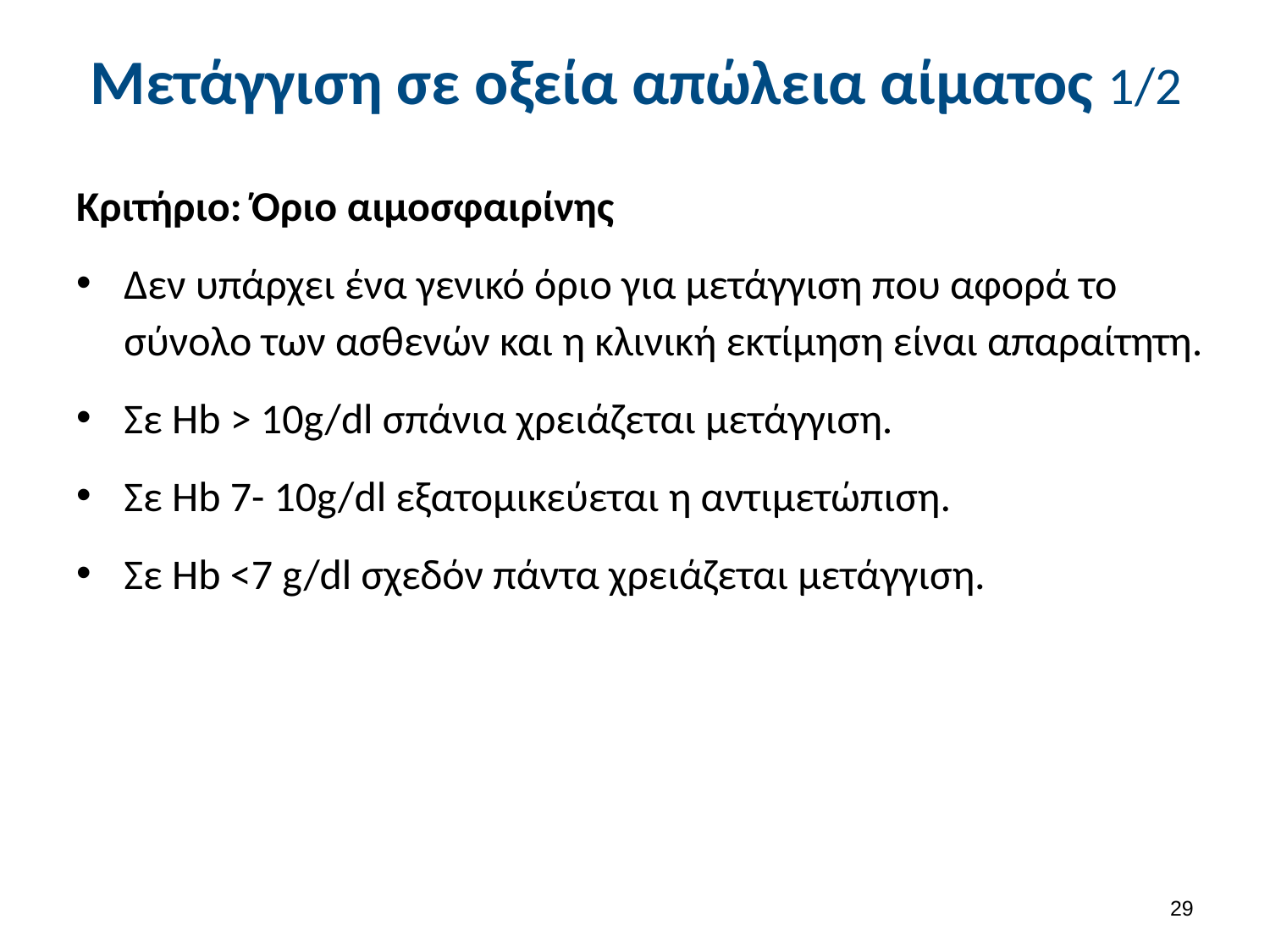

# Μετάγγιση σε οξεία απώλεια αίματος 1/2
Κριτήριο: Όριο αιμοσφαιρίνης
Δεν υπάρχει ένα γενικό όριο για μετάγγιση που αφορά το σύνολο των ασθενών και η κλινική εκτίμηση είναι απαραίτητη.
Σε Hb > 10g/dl σπάνια χρειάζεται μετάγγιση.
Σε Hb 7- 10g/dl εξατομικεύεται η αντιμετώπιση.
Σε Hb <7 g/dl σχεδόν πάντα χρειάζεται μετάγγιση.
29